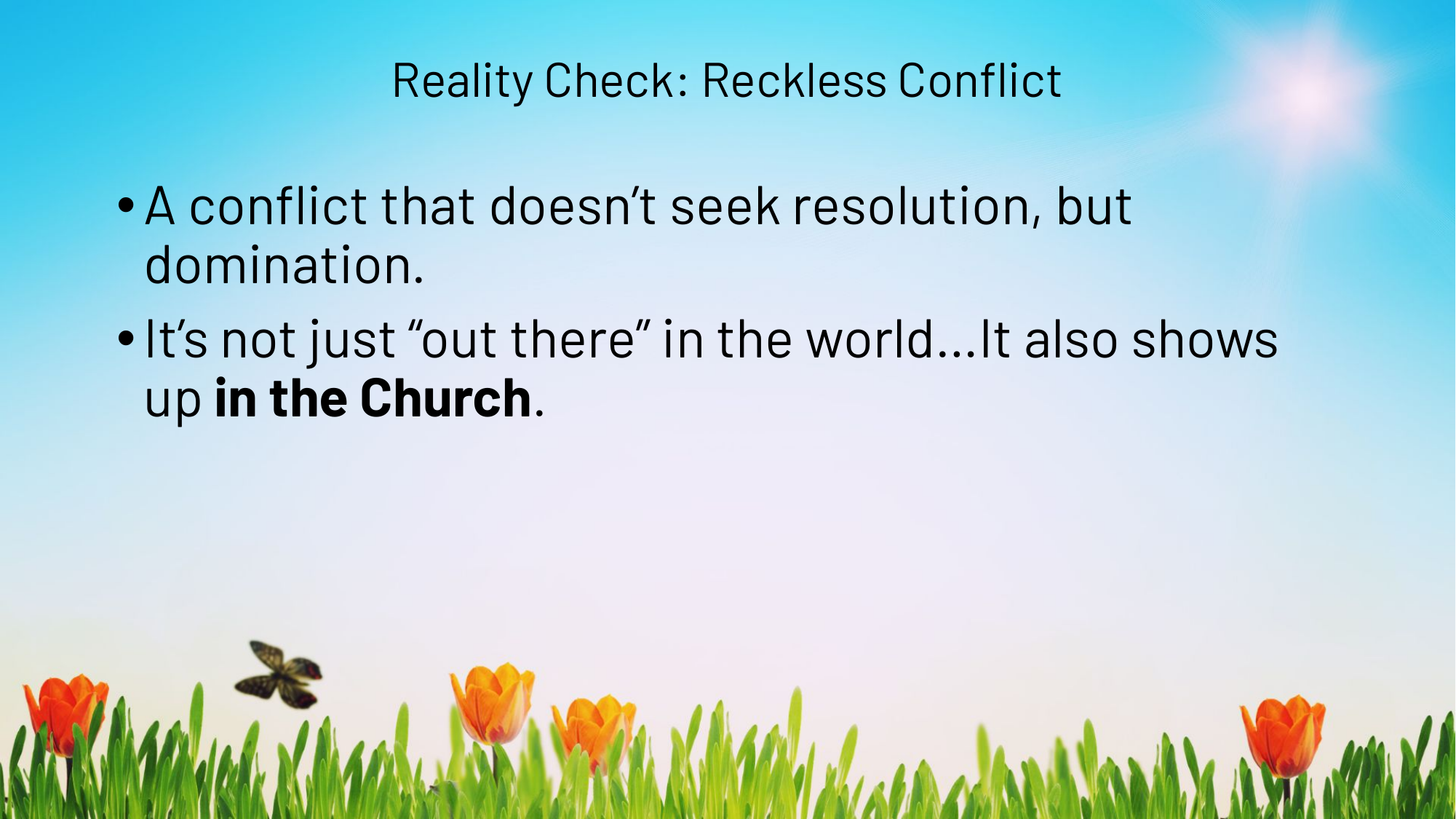

# Reality Check: Reckless Conflict
A conflict that doesn’t seek resolution, but domination.
It’s not just “out there” in the world…It also shows up in the Church.